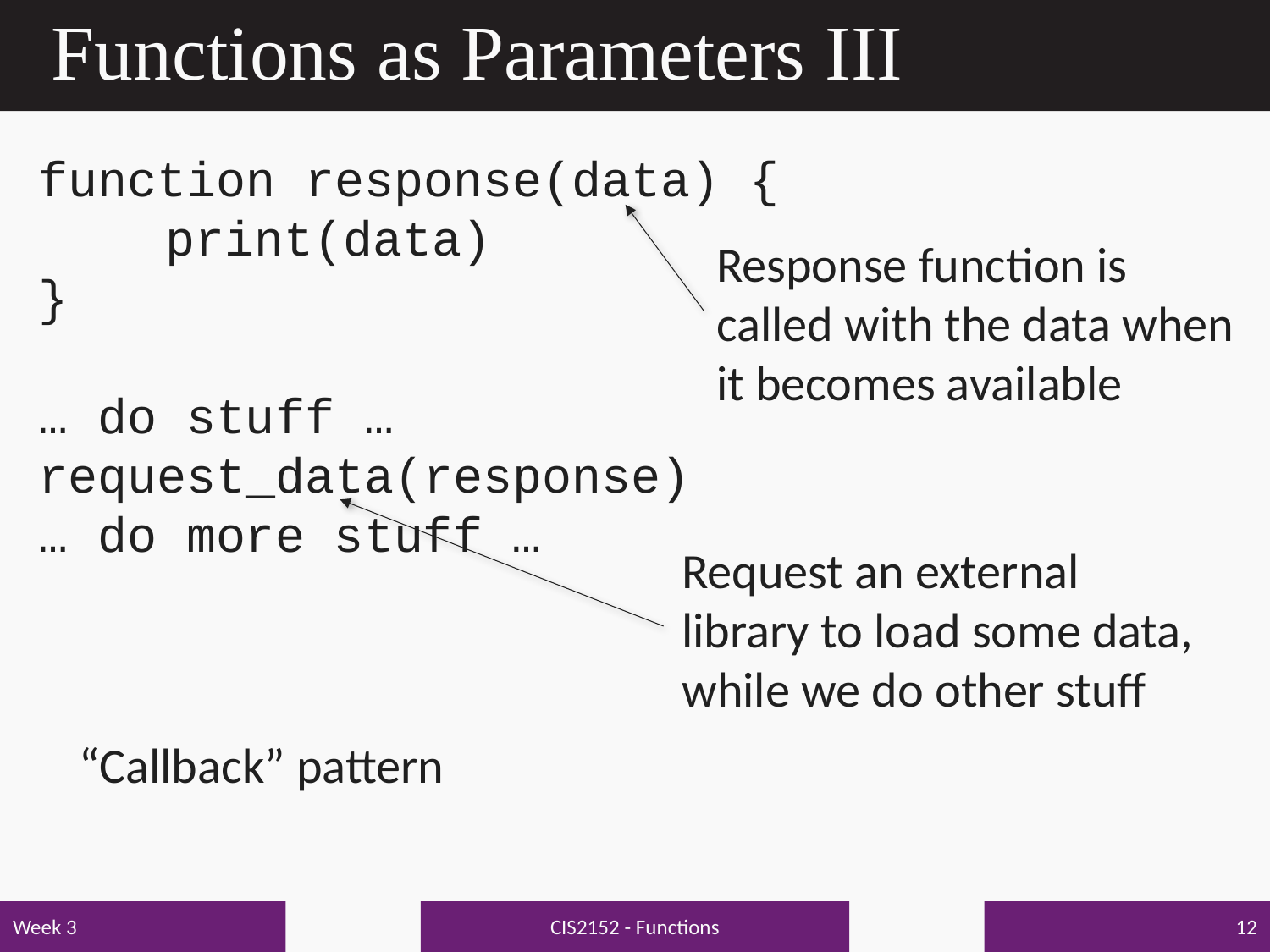

# Functions as Parameters III
function response(data) {
	print(data)
}

… do stuff …
request_data(response)
… do more stuff …
Response function is called with the data when it becomes available
Request an external library to load some data, while we do other stuff
“Callback” pattern
CIS2152 - Functions
Week 3
12